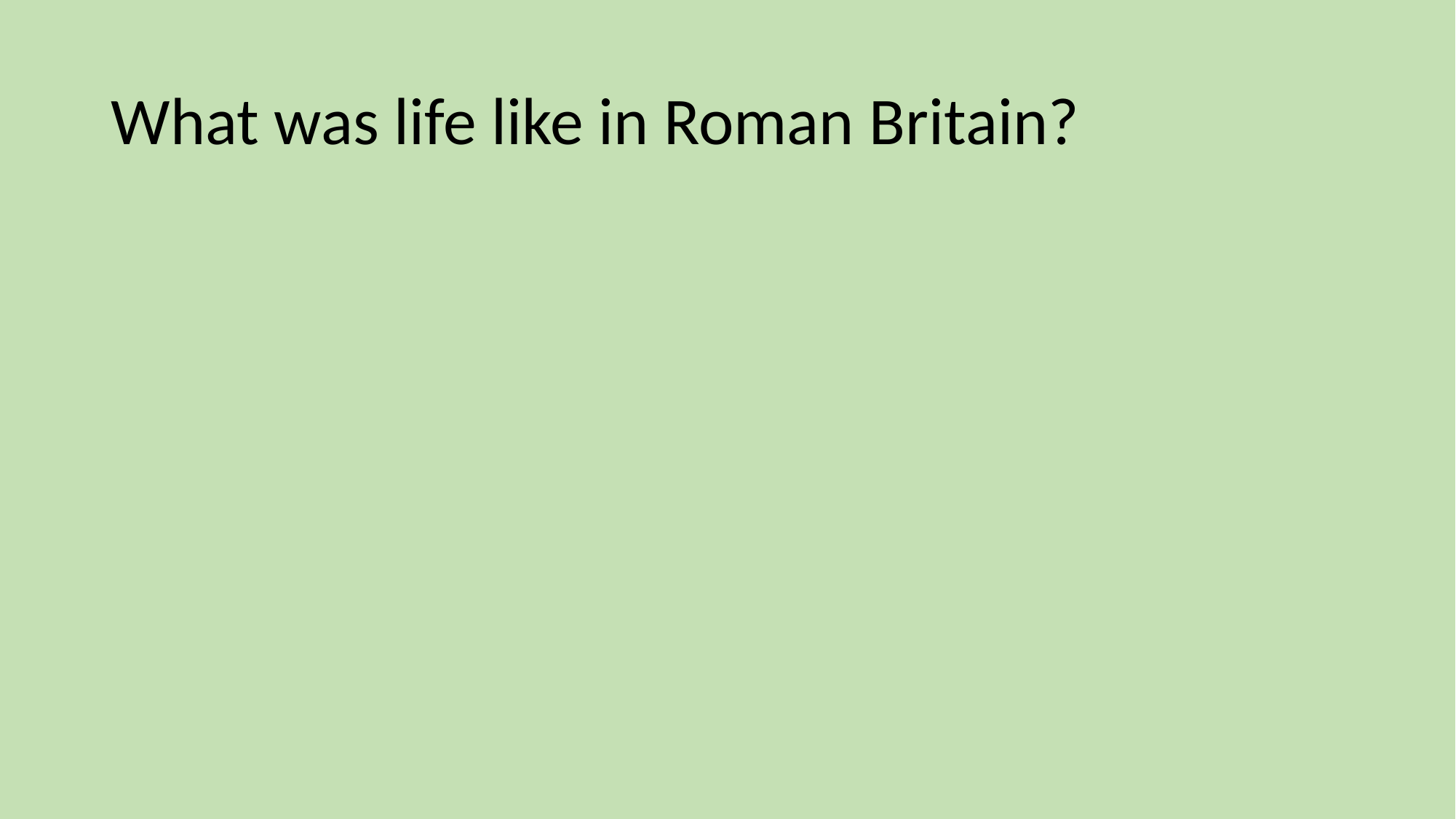

# What was life like in Roman Britain?